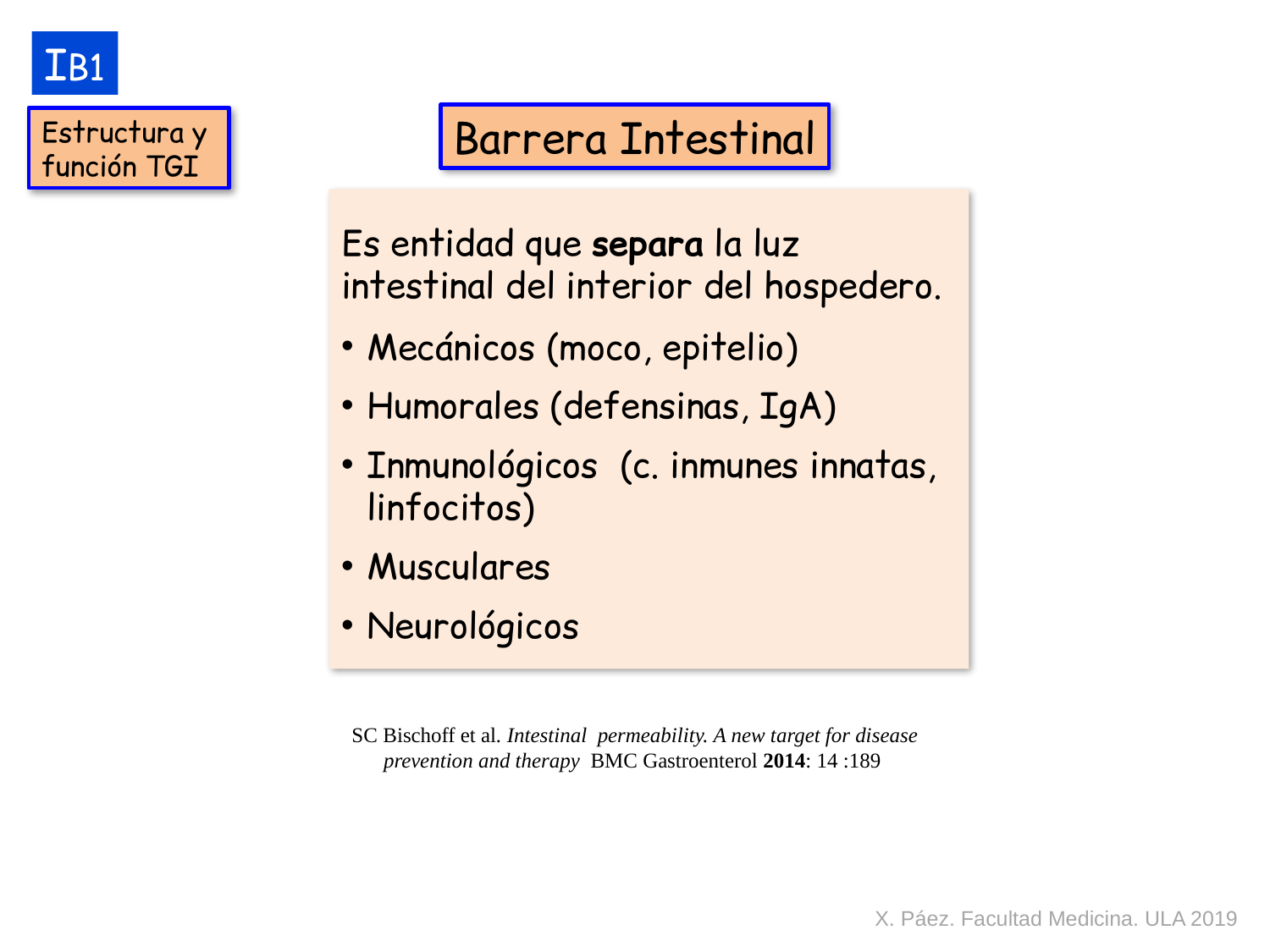

IB1
Barrera Intestinal
Estructura y función TGI

Es entidad que separa la luz intestinal del interior del hospedero.

Mecánicos (moco, epitelio)

Humorales (defensinas, IgA)

Inmunológicos  (c. inmunes innatas, linfocitos)

Musculares

Neurológicos

SC Bischoff et al. Intestinal  permeability. A new target for disease prevention and therapy  BMC Gastroenterol 2014: 14 :189
X. Páez. Facultad Medicina. ULA 2019